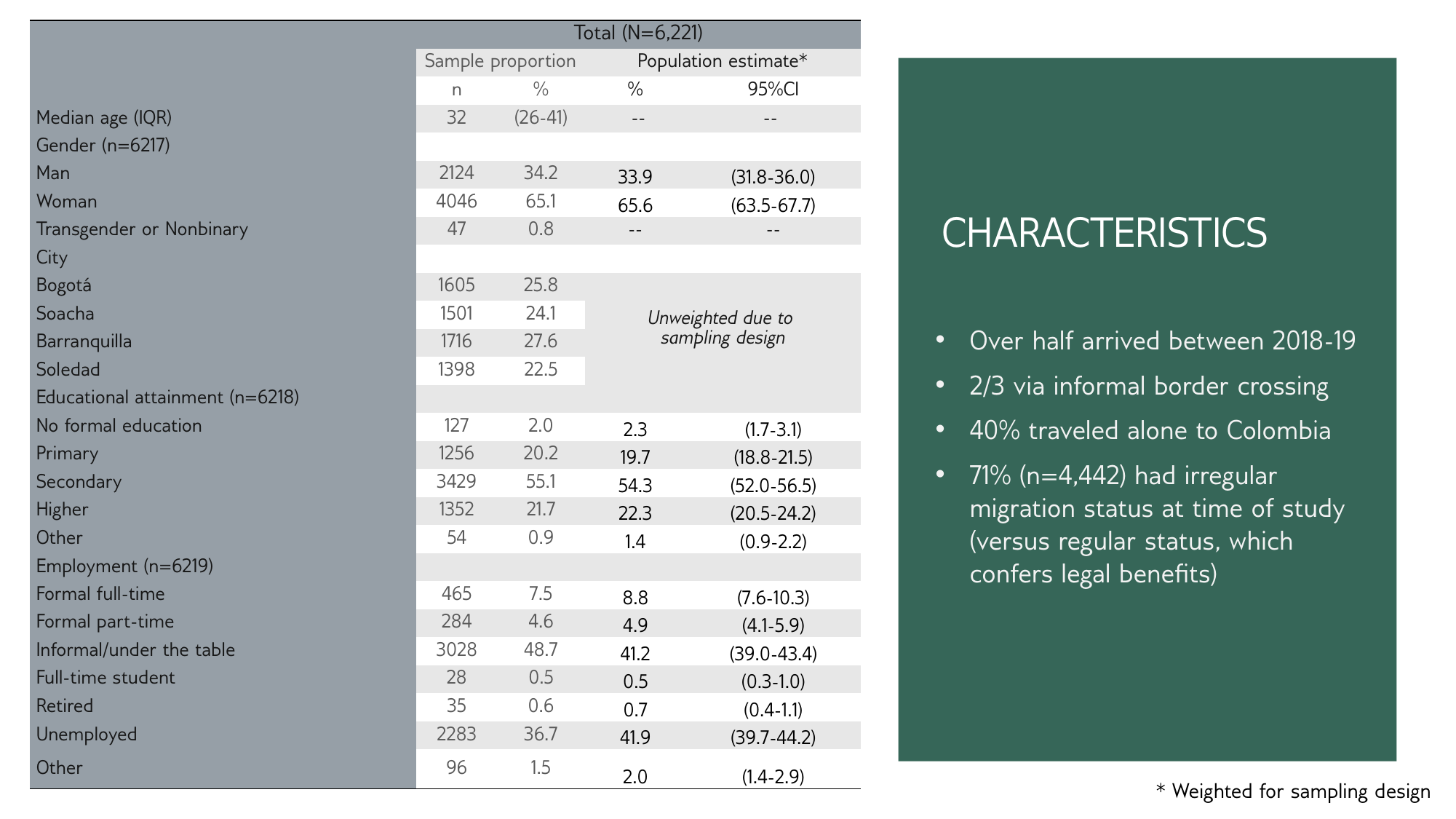

|  | Total (N=6,221) |  |  |  |
| --- | --- | --- | --- | --- |
|  | Sample proportion |  | Population estimate\* |  |
|  | n | % | % | 95%CI |
| Median age (IQR) | 32 | (26-41) | -- | -- |
| Gender (n=6217) |  |  |  |  |
| Man | 2124 | 34.2 | 33.9 | (31.8-36.0) |
| Woman | 4046 | 65.1 | 65.6 | (63.5-67.7) |
| Transgender or Nonbinary | 47 | 0.8 | -- | -- |
| City |  |  |  |  |
| Bogotá | 1605 | 25.8 | Unweighted due to sampling design |  |
| Soacha | 1501 | 24.1 |  |  |
| Barranquilla | 1716 | 27.6 |  |  |
| Soledad | 1398 | 22.5 |  |  |
| Educational attainment (n=6218) |  |  |  |  |
| No formal education | 127 | 2.0 | 2.3 | (1.7-3.1) |
| Primary | 1256 | 20.2 | 19.7 | (18.8-21.5) |
| Secondary | 3429 | 55.1 | 54.3 | (52.0-56.5) |
| Higher | 1352 | 21.7 | 22.3 | (20.5-24.2) |
| Other | 54 | 0.9 | 1.4 | (0.9-2.2) |
| Employment (n=6219) |  |  |  |  |
| Formal full-time | 465 | 7.5 | 8.8 | (7.6-10.3) |
| Formal part-time | 284 | 4.6 | 4.9 | (4.1-5.9) |
| Informal/under the table | 3028 | 48.7 | 41.2 | (39.0-43.4) |
| Full-time student | 28 | 0.5 | 0.5 | (0.3-1.0) |
| Retired | 35 | 0.6 | 0.7 | (0.4-1.1) |
| Unemployed | 2283 | 36.7 | 41.9 | (39.7-44.2) |
| Other | 96 | 1.5 | 2.0 | (1.4-2.9) |

# Characteristics
Over half arrived between 2018-19
2/3 via informal border crossing
40% traveled alone to Colombia
71% (n=4,442) had irregular migration status at time of study (versus regular status, which confers legal benefits)

* Weighted for sampling design